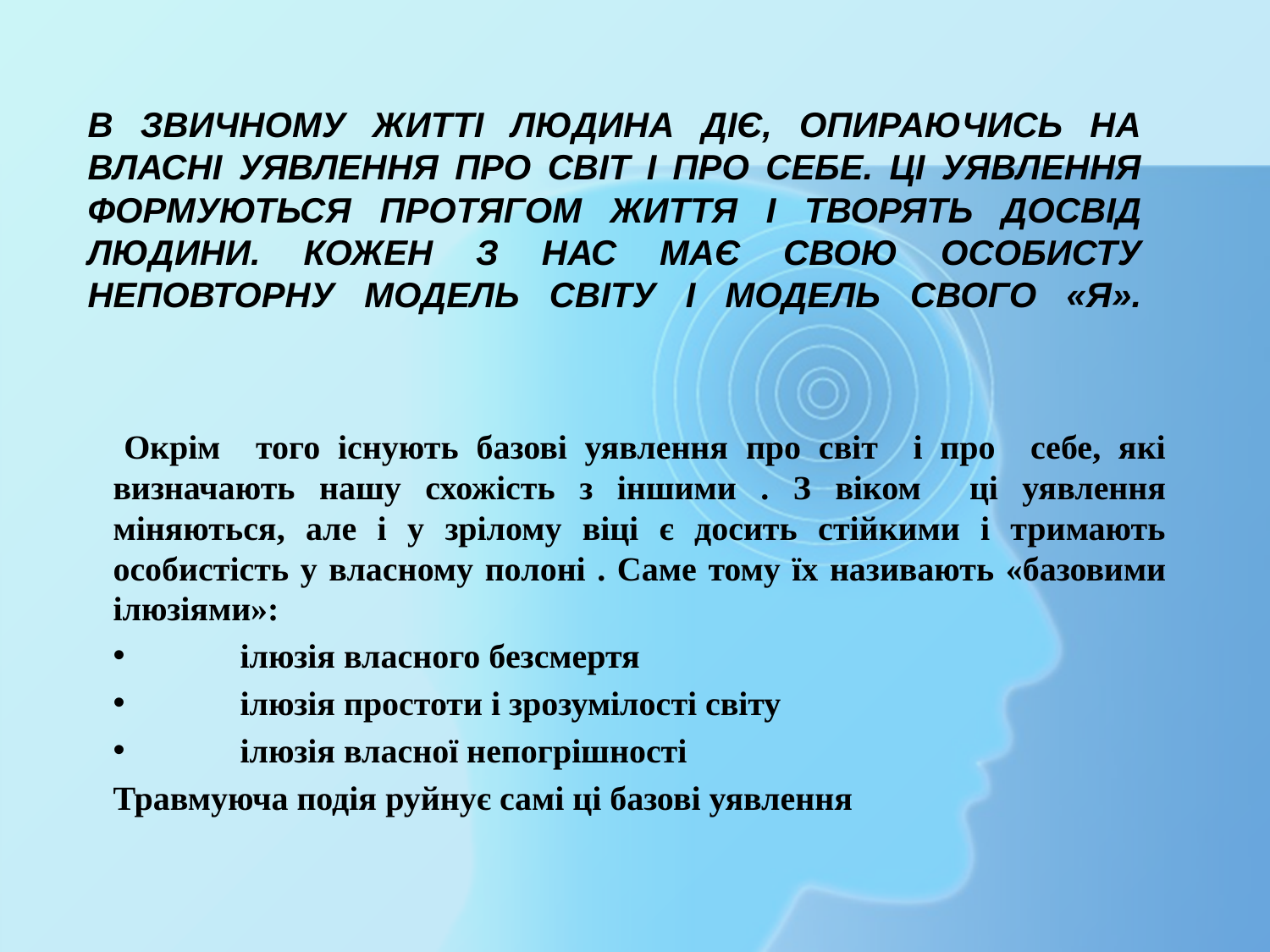

# В звичному житті людина діє, опираючись на власні уявлення про світ і про себе. Ці уявлення формуються протягом життя і творять досвід людини. Кожен з нас має свою особисту неповторну модель світу і модель свого «Я».

 Окрім  того існують базові уявлення про світ  і про  себе, які визначають нашу схожість з іншими . З віком  ці уявлення міняються, але і у зрілому віці є досить стійкими і тримають особистість у власному полоні . Саме тому їх називають «базовими ілюзіями»:
ілюзія власного безсмертя
ілюзія простоти і зрозумілості світу
ілюзія власної непогрішності
Травмуюча подія руйнує самі ці базові уявлення